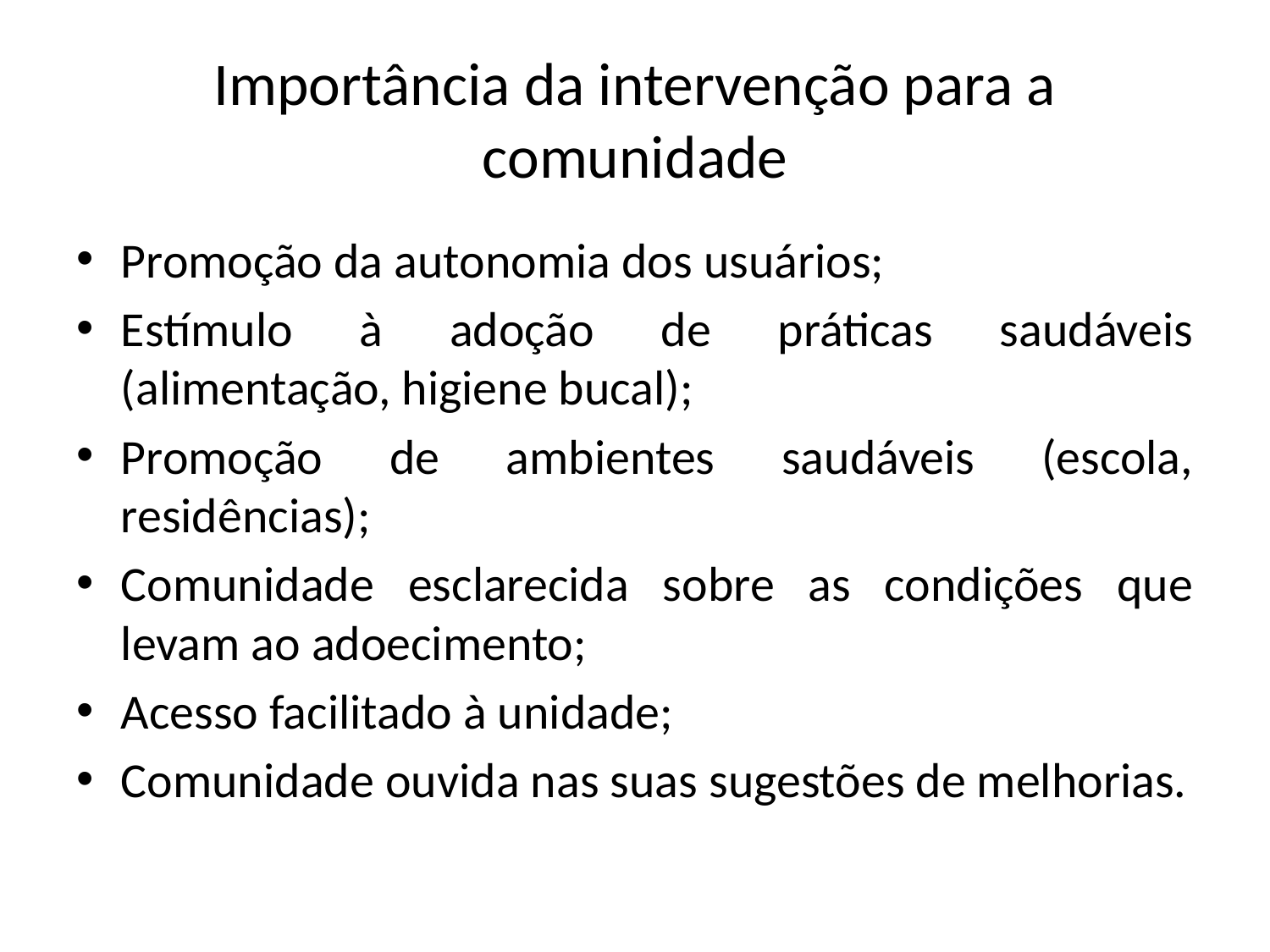

# Importância da intervenção para a comunidade
Promoção da autonomia dos usuários;
Estímulo à adoção de práticas saudáveis (alimentação, higiene bucal);
Promoção de ambientes saudáveis (escola, residências);
Comunidade esclarecida sobre as condições que levam ao adoecimento;
Acesso facilitado à unidade;
Comunidade ouvida nas suas sugestões de melhorias.